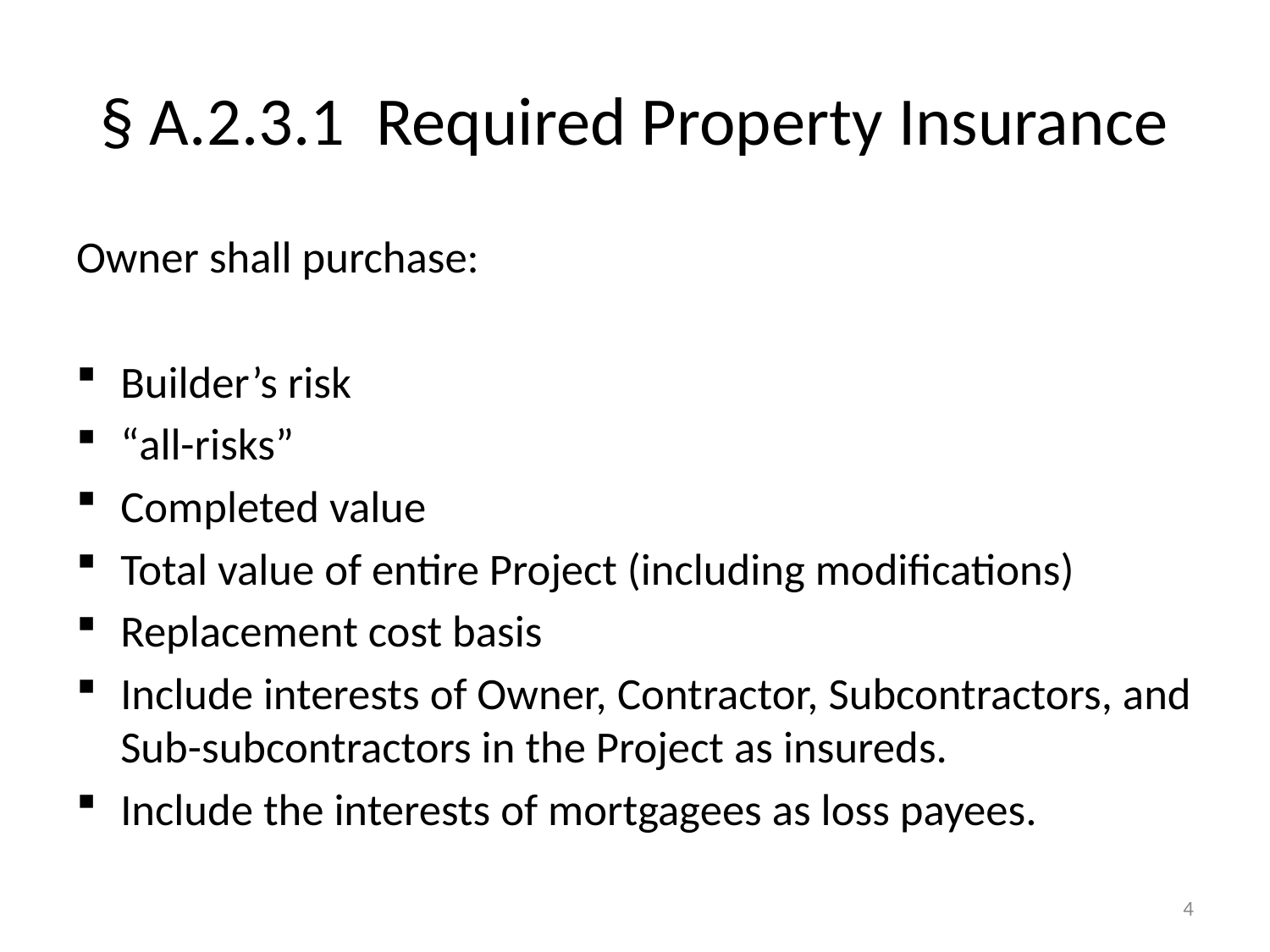

# § A.2.3.1  Required Property Insurance
Owner shall purchase:

Builder’s risk
“all-risks”
Completed value
Total value of entire Project (including modifications)
Replacement cost basis
Include interests of Owner, Contractor, Subcontractors, and Sub-subcontractors in the Project as insureds.
Include the interests of mortgagees as loss payees.
4